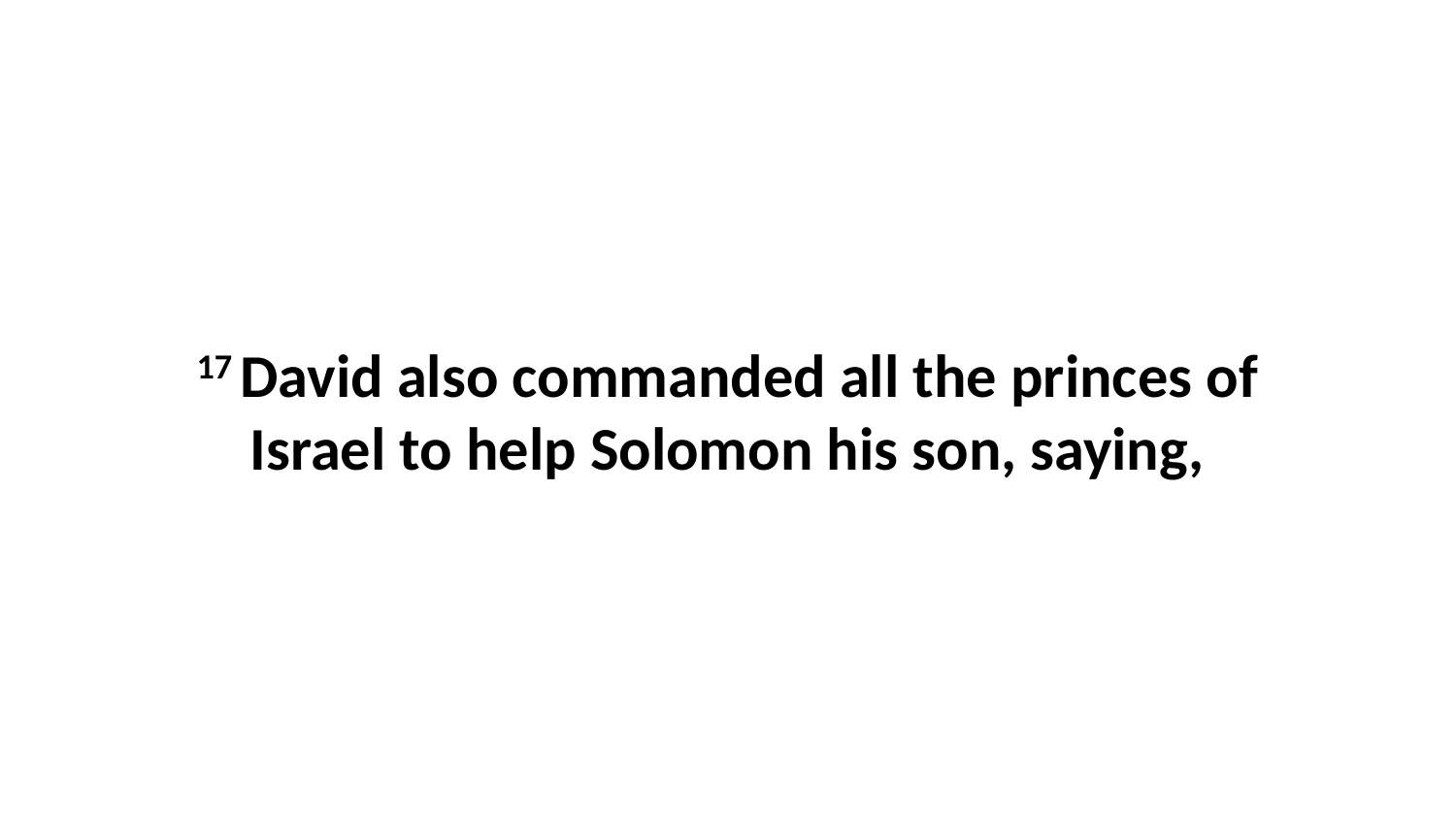

17 David also commanded all the princes of Israel to help Solomon his son, saying,